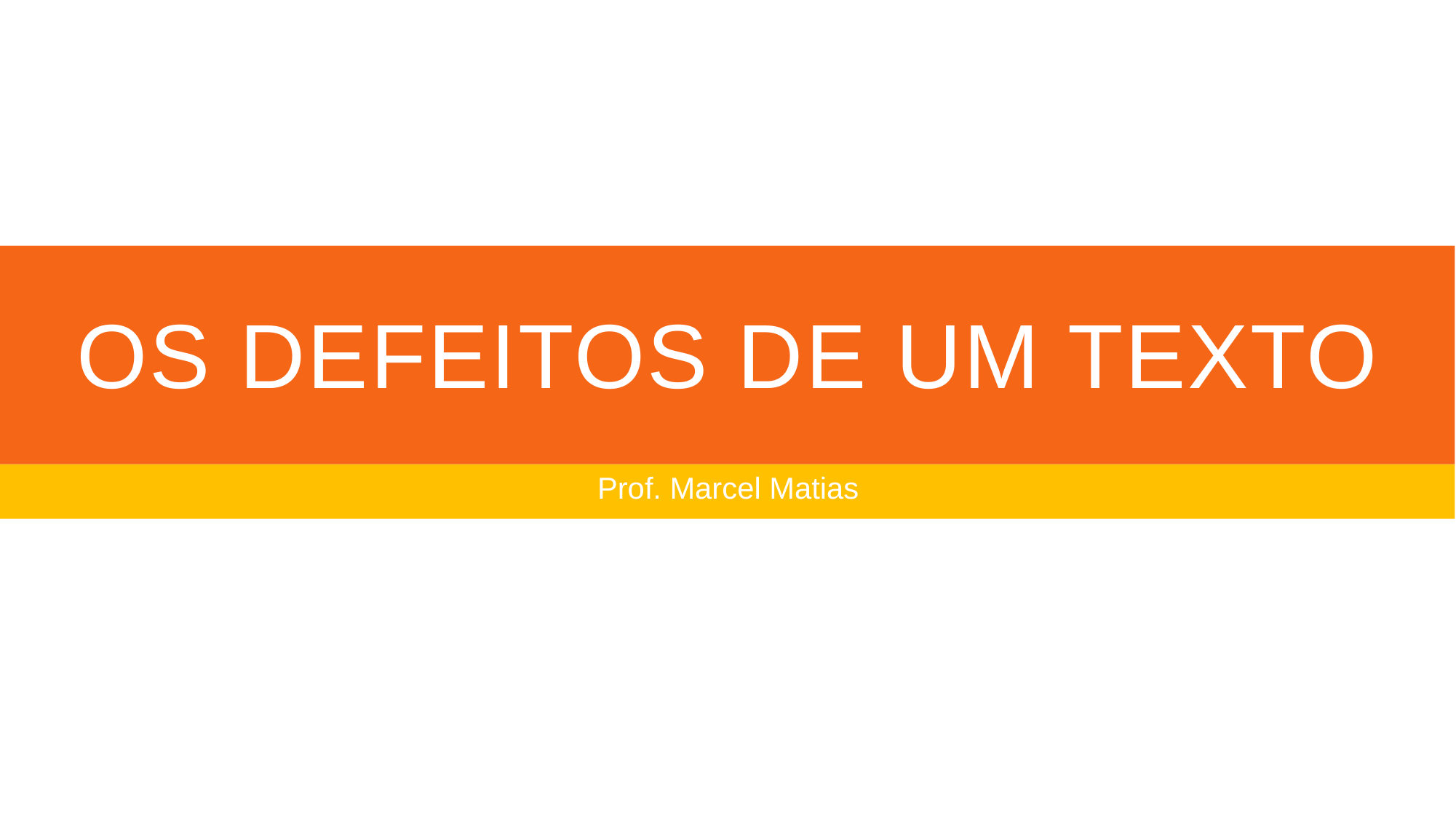

# Os defeitos de um texto
Prof. Marcel Matias